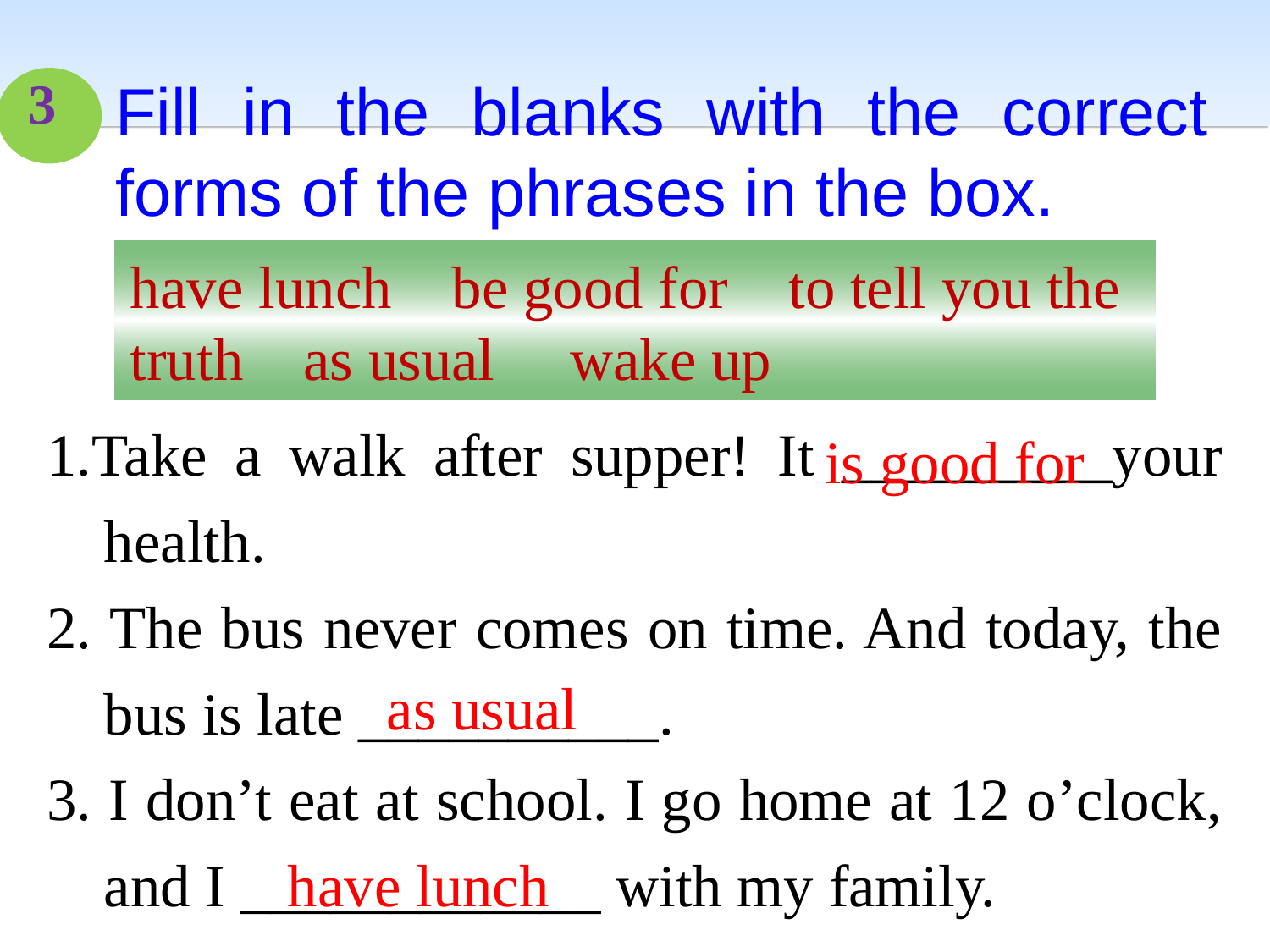

Fill in the blanks with the correct forms of the phrases in the box.
3

have lunch    be good for    to tell you the truth    as usual     wake up
is good for
1.Take a walk after supper! It _________your health.
2. The bus never comes on time. And today, the bus is late __________.
3. I don’t eat at school. I go home at 12 o’clock, and I ____________ with my family.
as usual
have lunch